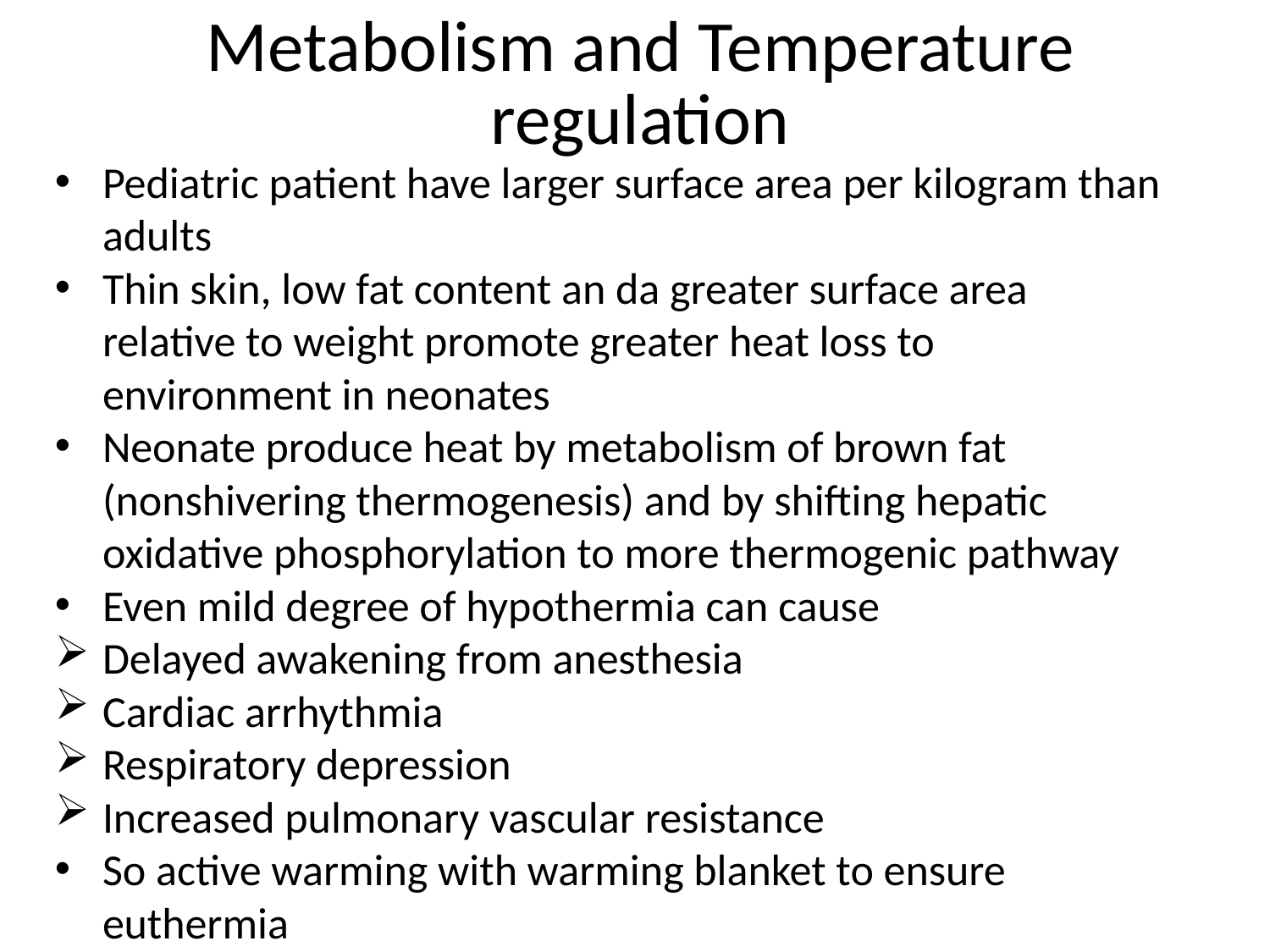

# Metabolism and Temperature regulation
Pediatric patient have larger surface area per kilogram than adults
Thin skin, low fat content an da greater surface area relative to weight promote greater heat loss to environment in neonates
Neonate produce heat by metabolism of brown fat (nonshivering thermogenesis) and by shifting hepatic oxidative phosphorylation to more thermogenic pathway
Even mild degree of hypothermia can cause
Delayed awakening from anesthesia
Cardiac arrhythmia
Respiratory depression
Increased pulmonary vascular resistance
So active warming with warming blanket to ensure euthermia